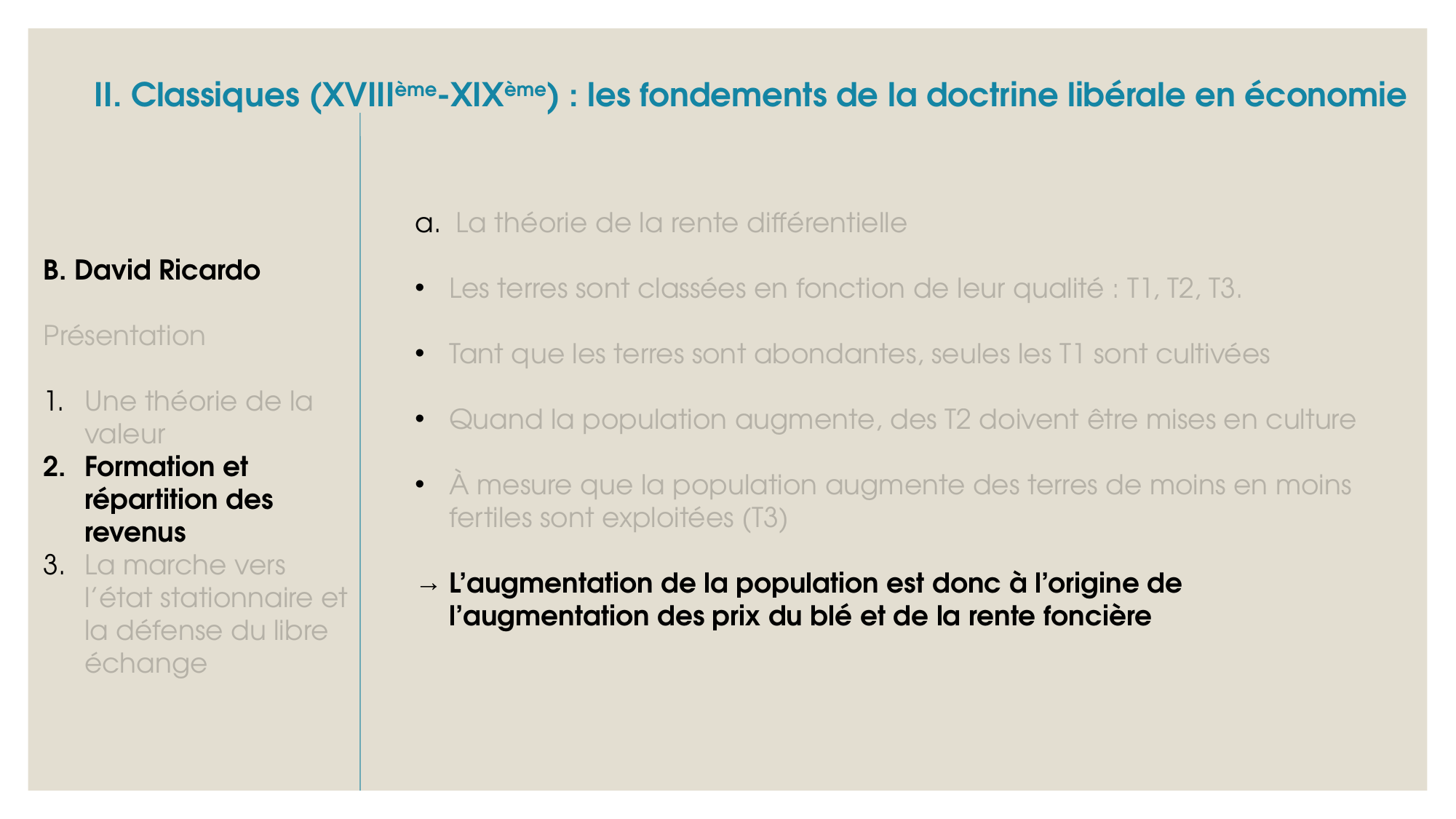

La théorie de la rente différentielle

Les terres sont classées en fonction de leur qualité : T1, T2, T3.

Tant que les terres sont abondantes, seules les T1 sont cultivées

Quand la population augmente, des T2 doivent être mises en culture

À mesure que la population augmente des terres de moins en moins fertiles sont exploitées (T3)

L’augmentation de la population est donc à l’origine de l’augmentation des prix du blé et de la rente foncière